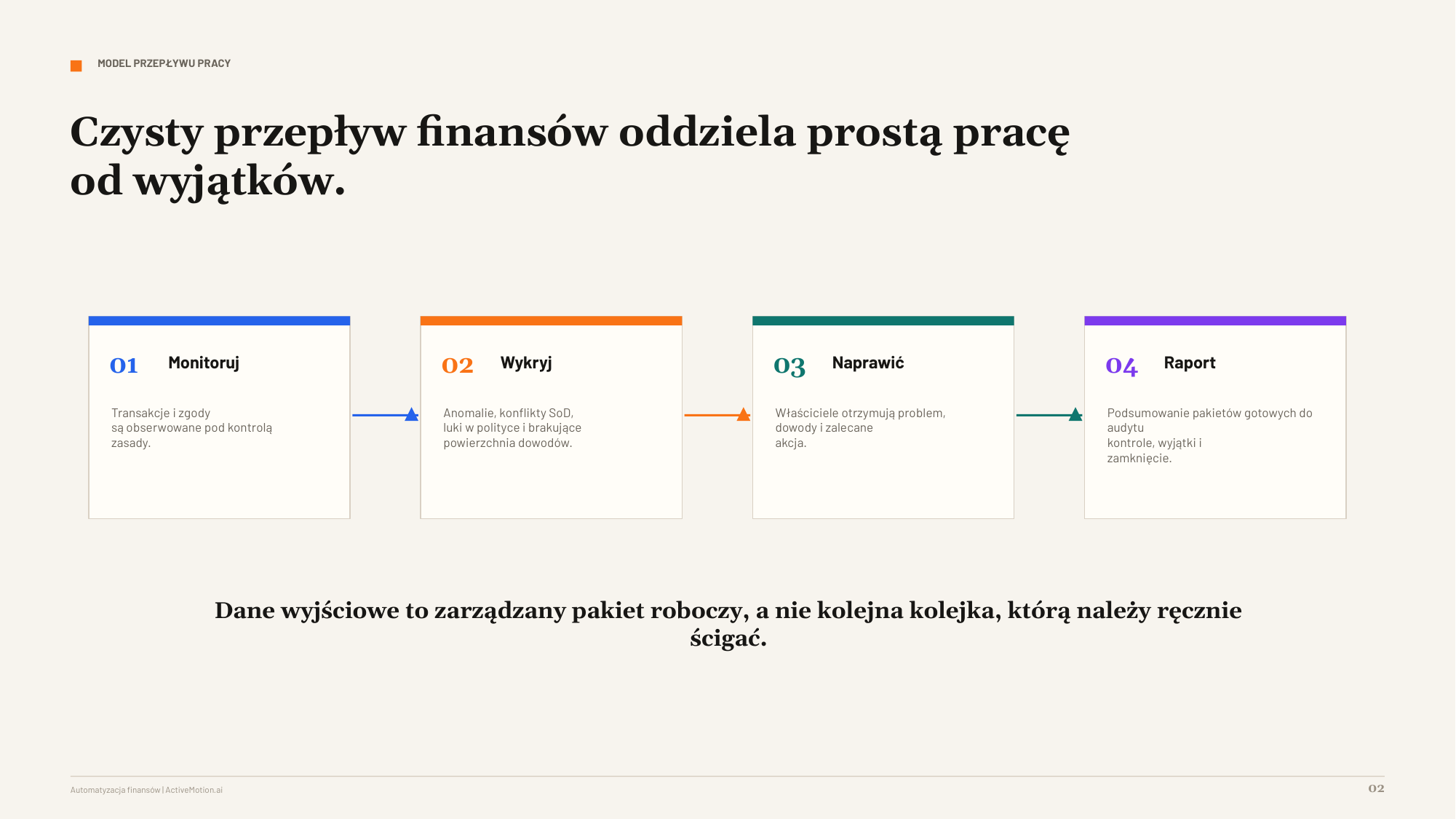

MODEL PRZEPŁYWU PRACY

Czysty przepływ finansów oddziela prostą pracę od wyjątków.

01
02
03
04
Monitoruj
Wykryj
Naprawić
Raport
Transakcje i zgody
są obserwowane pod kontrolą
zasady.
Anomalie, konflikty SoD,
luki w polityce i brakujące
powierzchnia dowodów.
Właściciele otrzymują problem,
dowody i zalecane
akcja.
Podsumowanie pakietów gotowych do audytu
kontrole, wyjątki i
zamknięcie.

Dane wyjściowe to zarządzany pakiet roboczy, a nie kolejna kolejka, którą należy ręcznie ścigać.

02
Automatyzacja finansów | ActiveMotion.ai